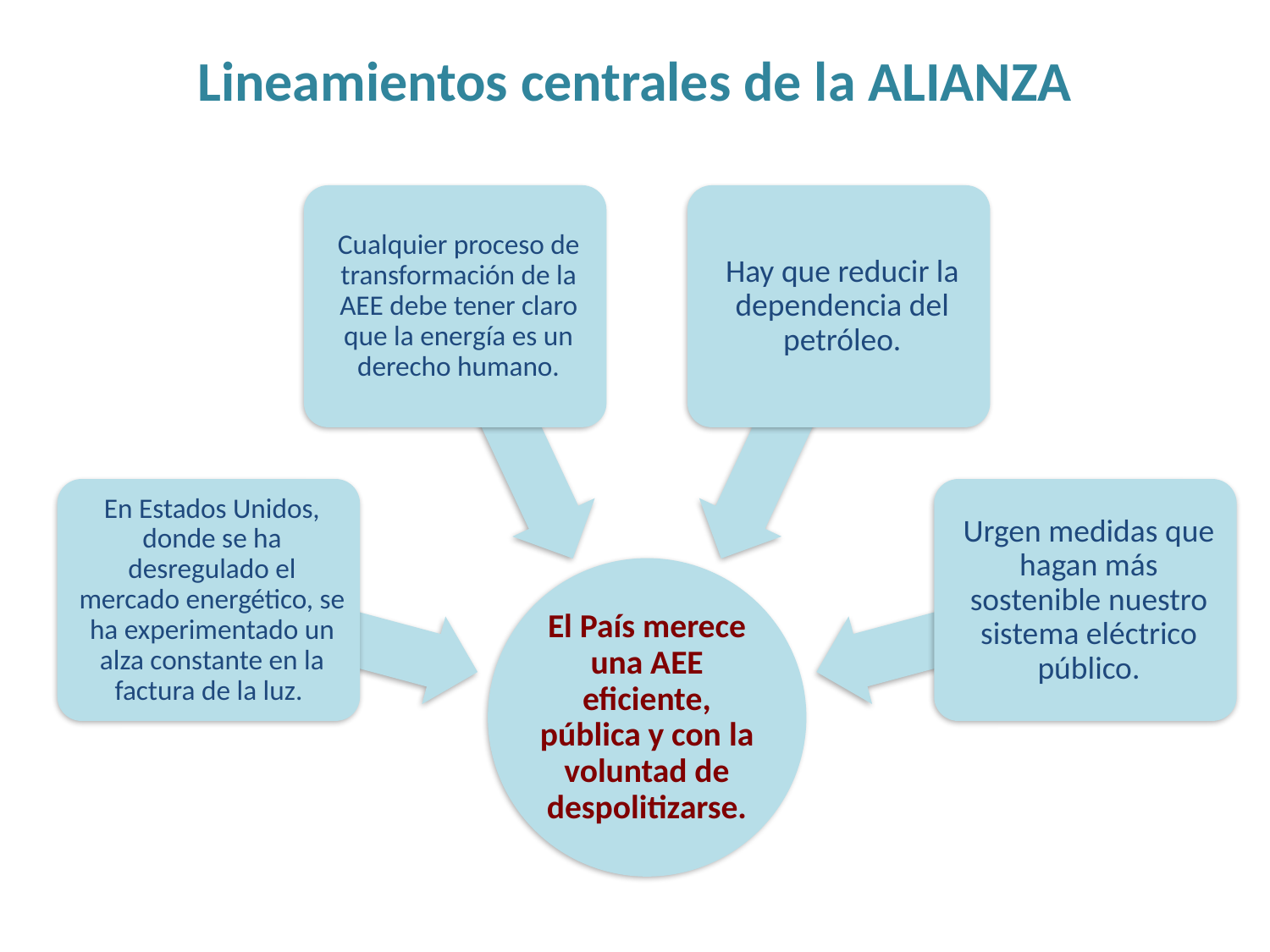

# Lineamientos centrales de la ALIANZA
El País merece una AEE eficiente, pública y con la voluntad de despolitizarse.
En Estados Unidos, donde se ha desregulado el mercado energético, se ha experimentado un alza constante en la factura de la luz.
Cualquier proceso de transformación de la AEE debe tener claro que la energía es un derecho humano.
Hay que reducir la dependencia del petróleo.
Urgen medidas que hagan más sostenible nuestro sistema eléctrico público.